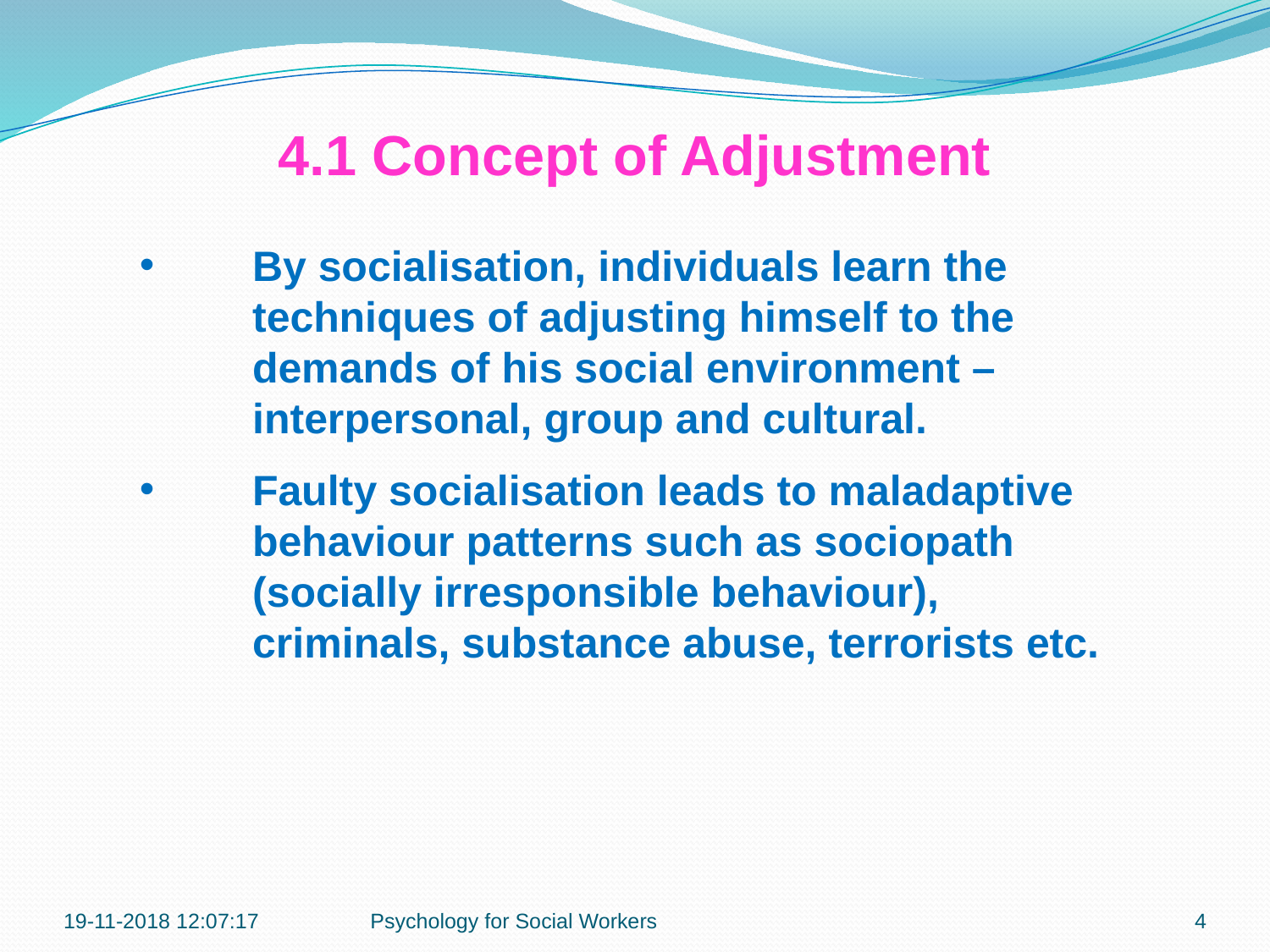

4.1 Concept of Adjustment
By socialisation, individuals learn the techniques of adjusting himself to the demands of his social environment – interpersonal, group and cultural.
Faulty socialisation leads to maladaptive behaviour patterns such as sociopath (socially irresponsible behaviour), criminals, substance abuse, terrorists etc.
19-11-2018 12:07:17
Psychology for Social Workers
4